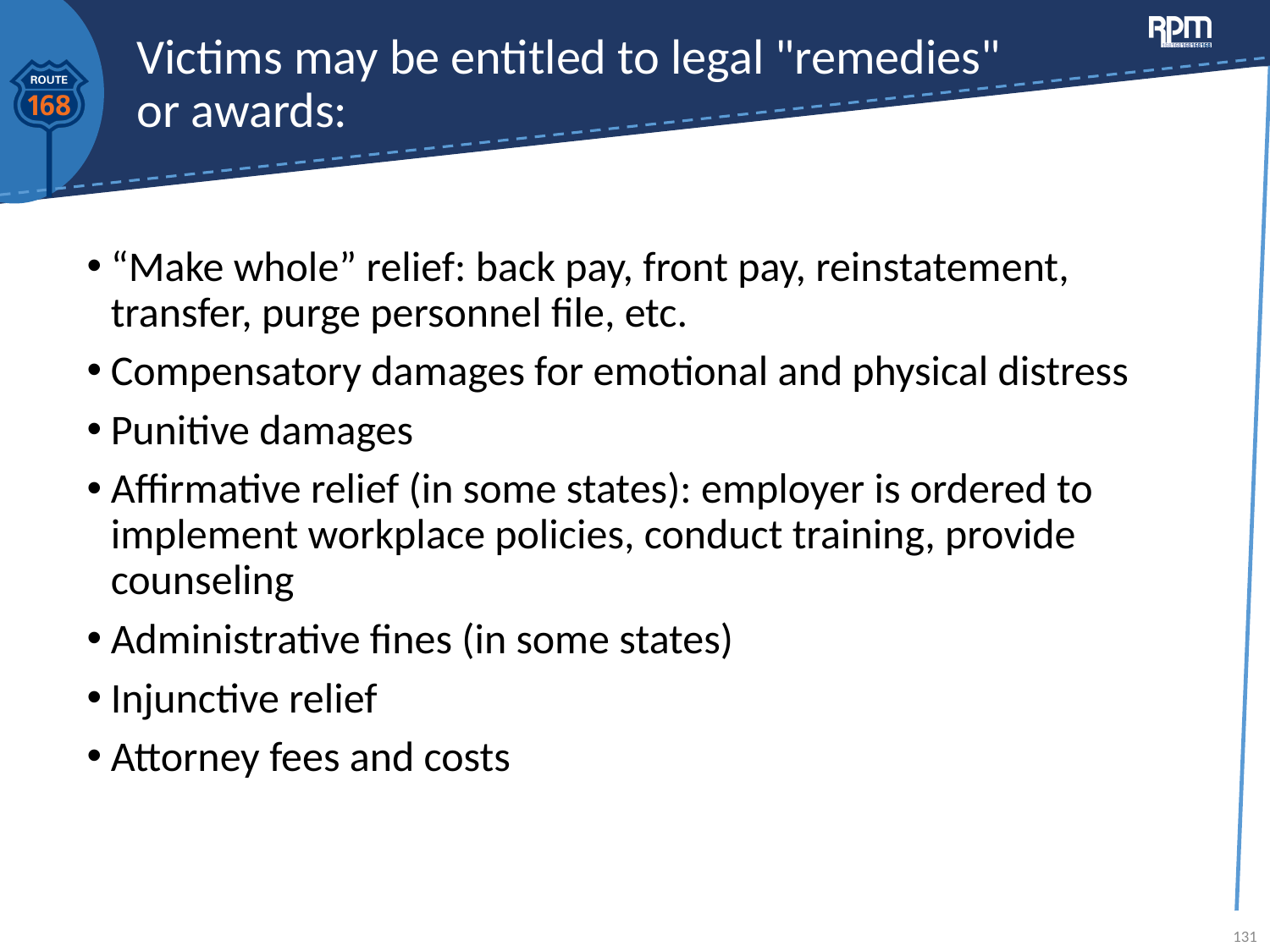

# Victims may be entitled to legal "remedies" or awards:
“Make whole” relief: back pay, front pay, reinstatement, transfer, purge personnel file, etc.
Compensatory damages for emotional and physical distress
Punitive damages
Affirmative relief (in some states): employer is ordered to implement workplace policies, conduct training, provide counseling
Administrative fines (in some states)
Injunctive relief
Attorney fees and costs
131